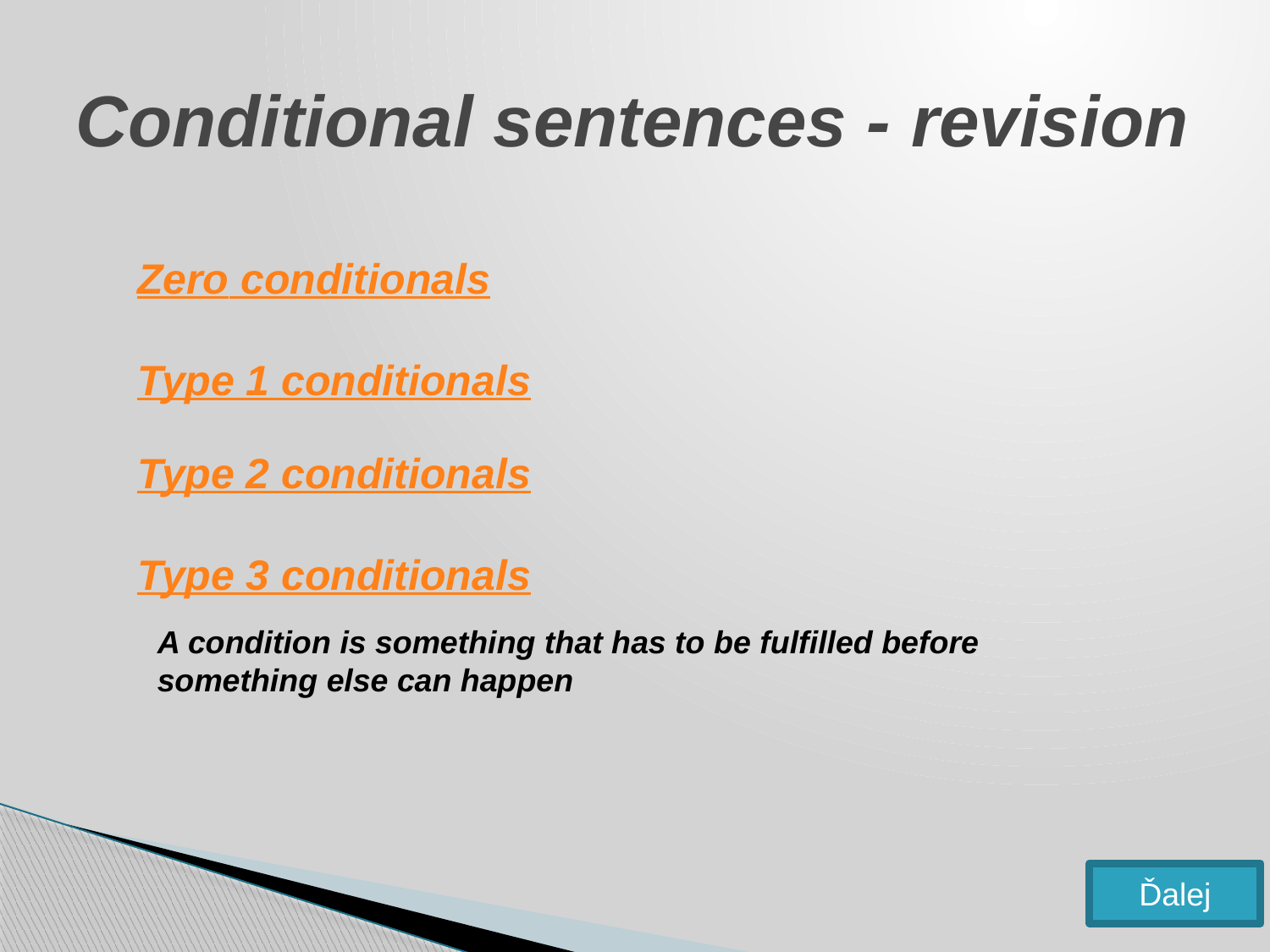

# Conditional sentences - revision
Zero conditionals

Type 1 conditionals

Type 2 conditionals

Type 3 conditionals
A condition is something that has to be fulfilled before something else can happen
Ďalej